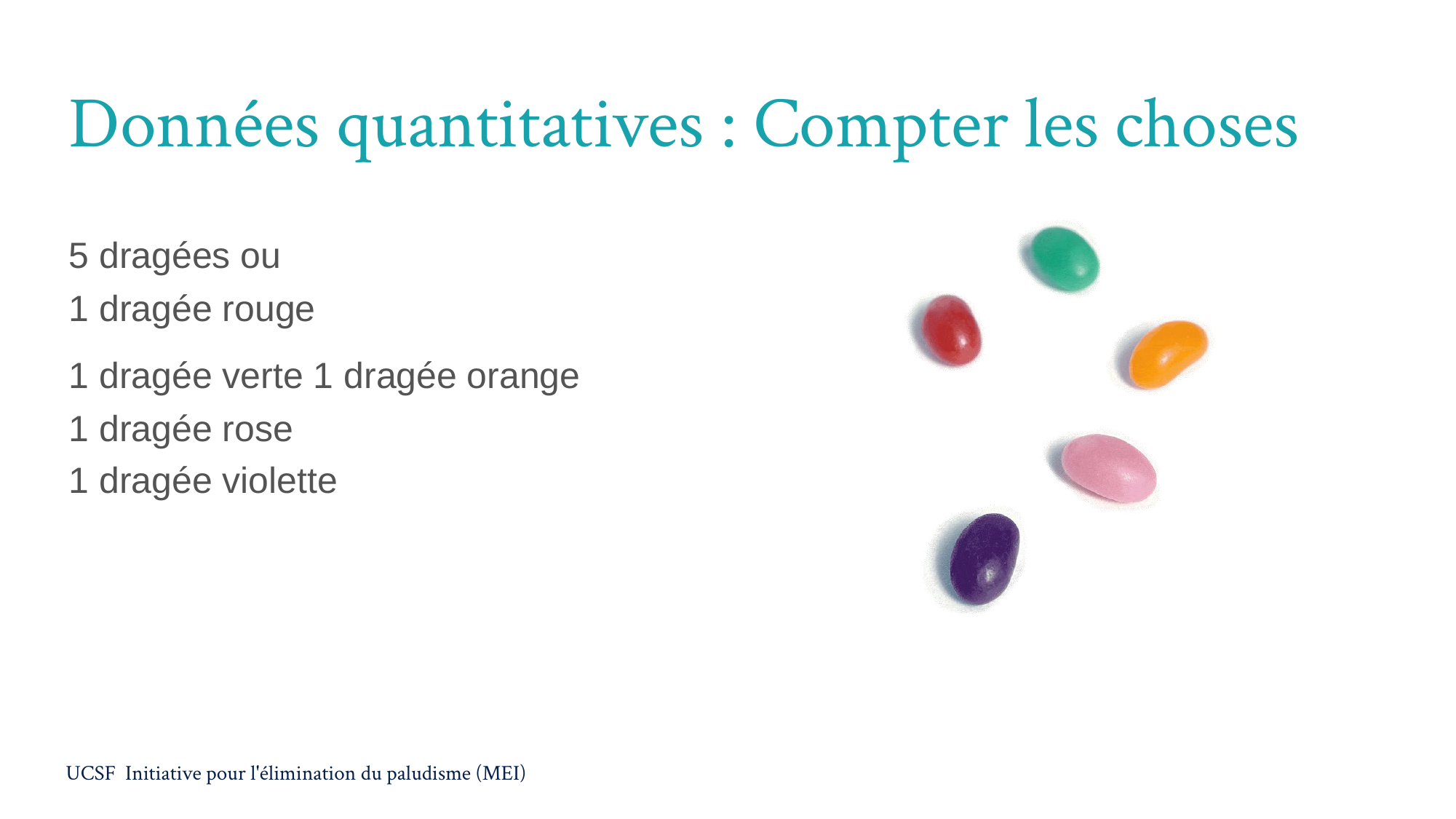

# Données quantitatives : Compter les choses
5 dragées ou
1 dragée rouge
1 dragée verte 1 dragée orange
1 dragée rose
1 dragée violette